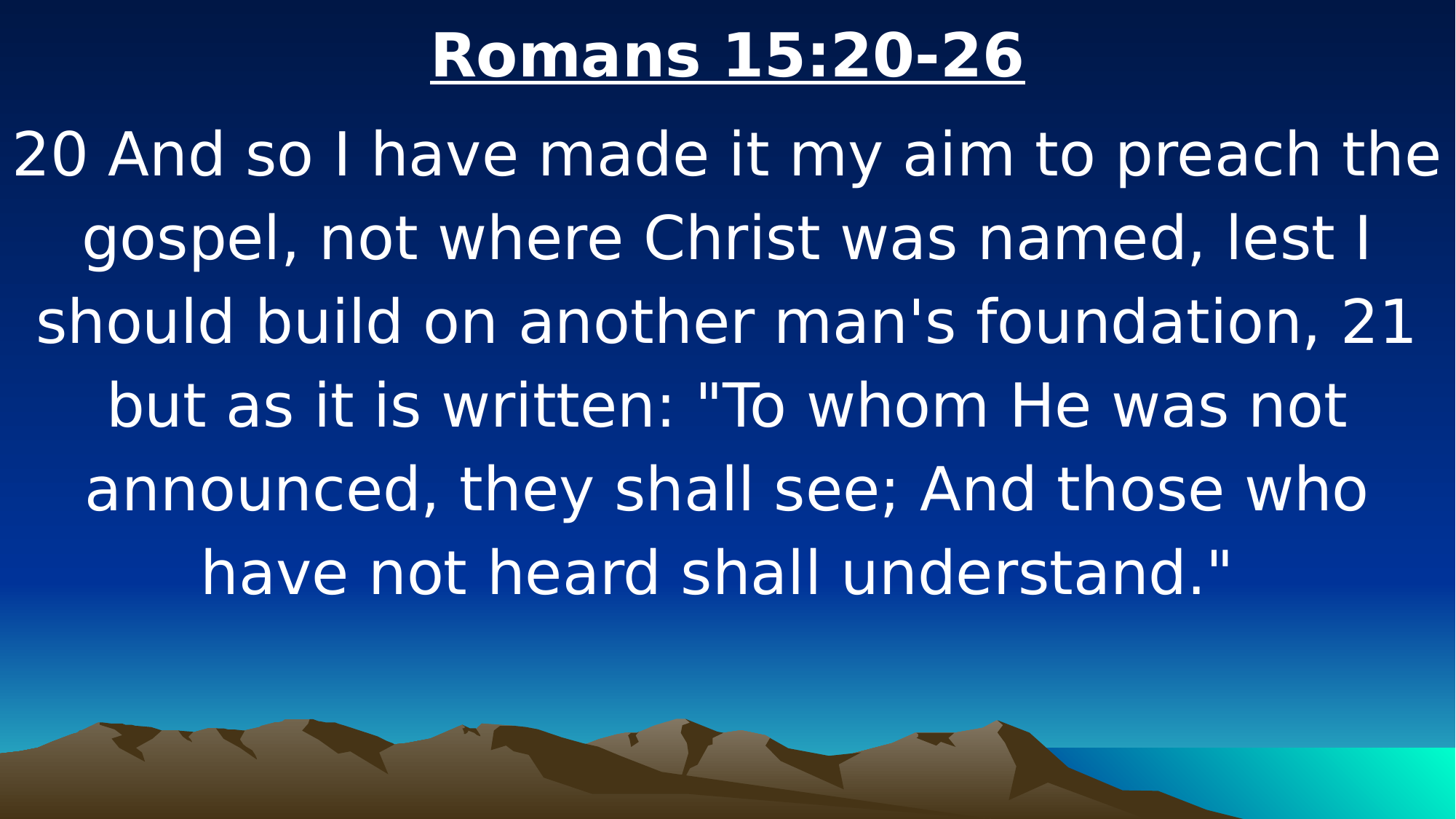

Romans 15:20-26
20 And so I have made it my aim to preach the gospel, not where Christ was named, lest I should build on another man's foundation, 21 but as it is written: "To whom He was not announced, they shall see; And those who have not heard shall understand."